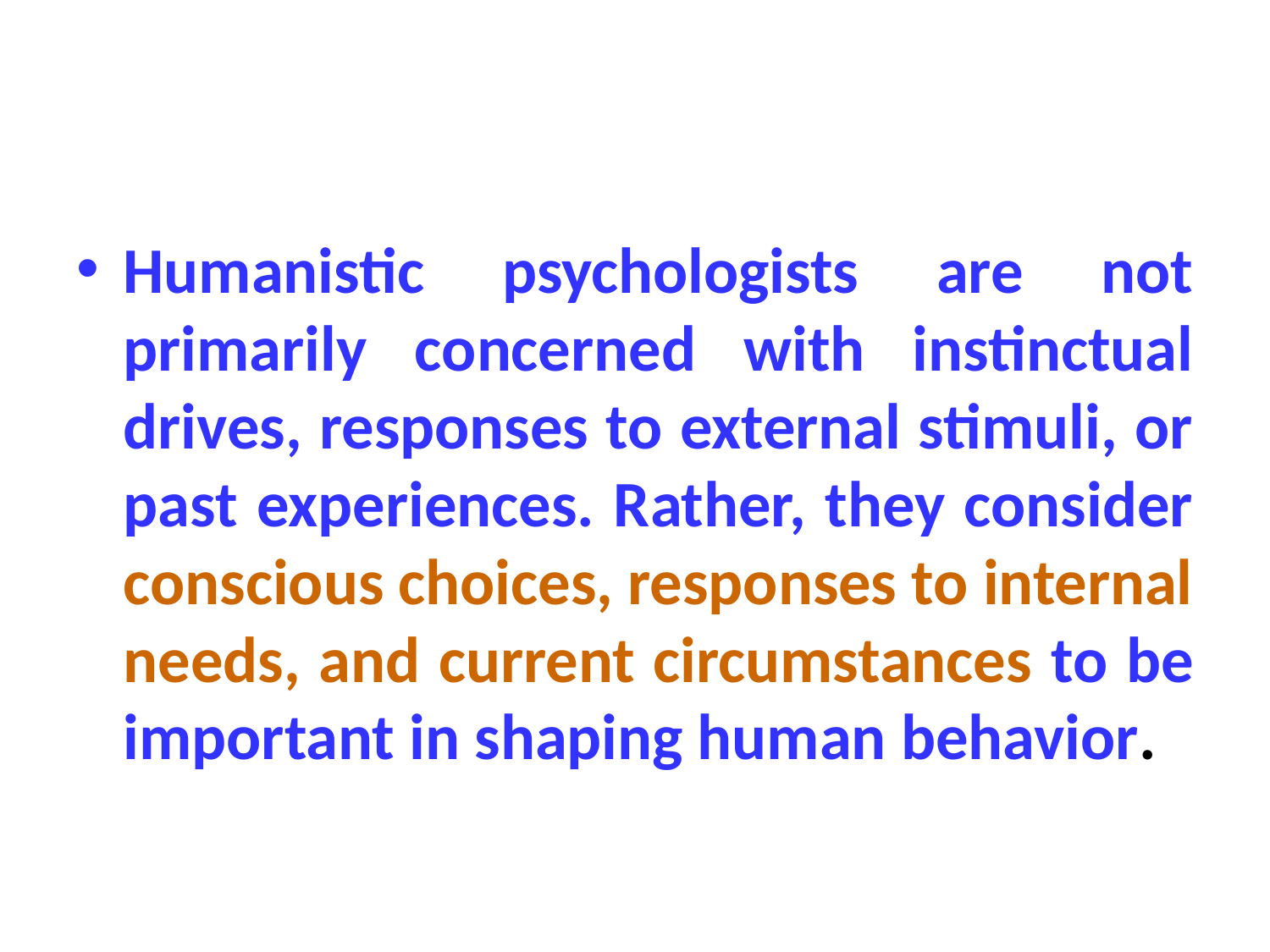

Humanistic psychologists are not primarily concerned with instinctual drives, responses to external stimuli, or past experiences. Rather, they consider conscious choices, responses to internal needs, and current circumstances to be important in shaping human behavior.